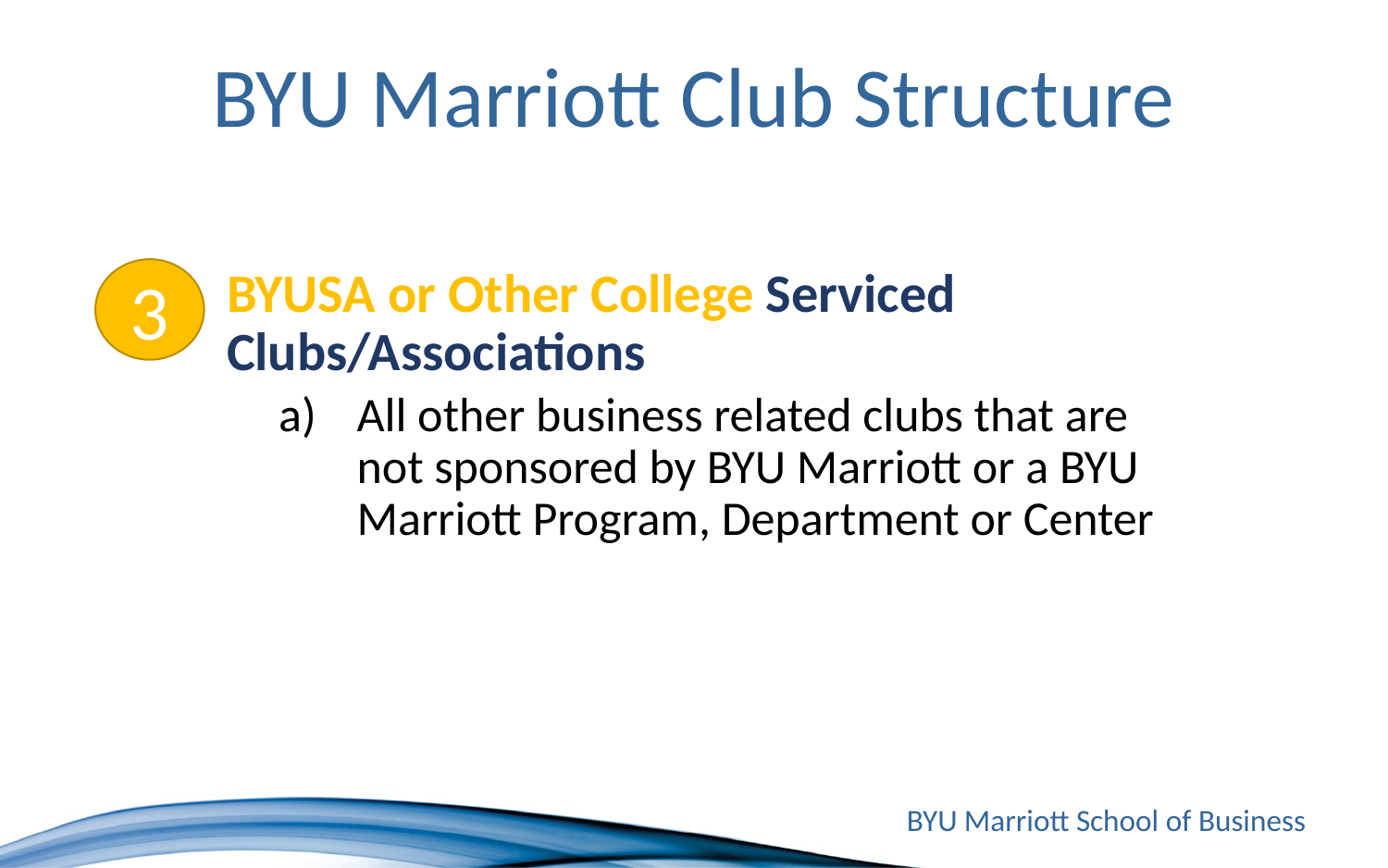

# BYU Marriott Club Structure
3
BYUSA or Other College Serviced Clubs/Associations
All other business related clubs that are not sponsored by BYU Marriott or a BYU Marriott Program, Department or Center

BYU Marriott School of Business